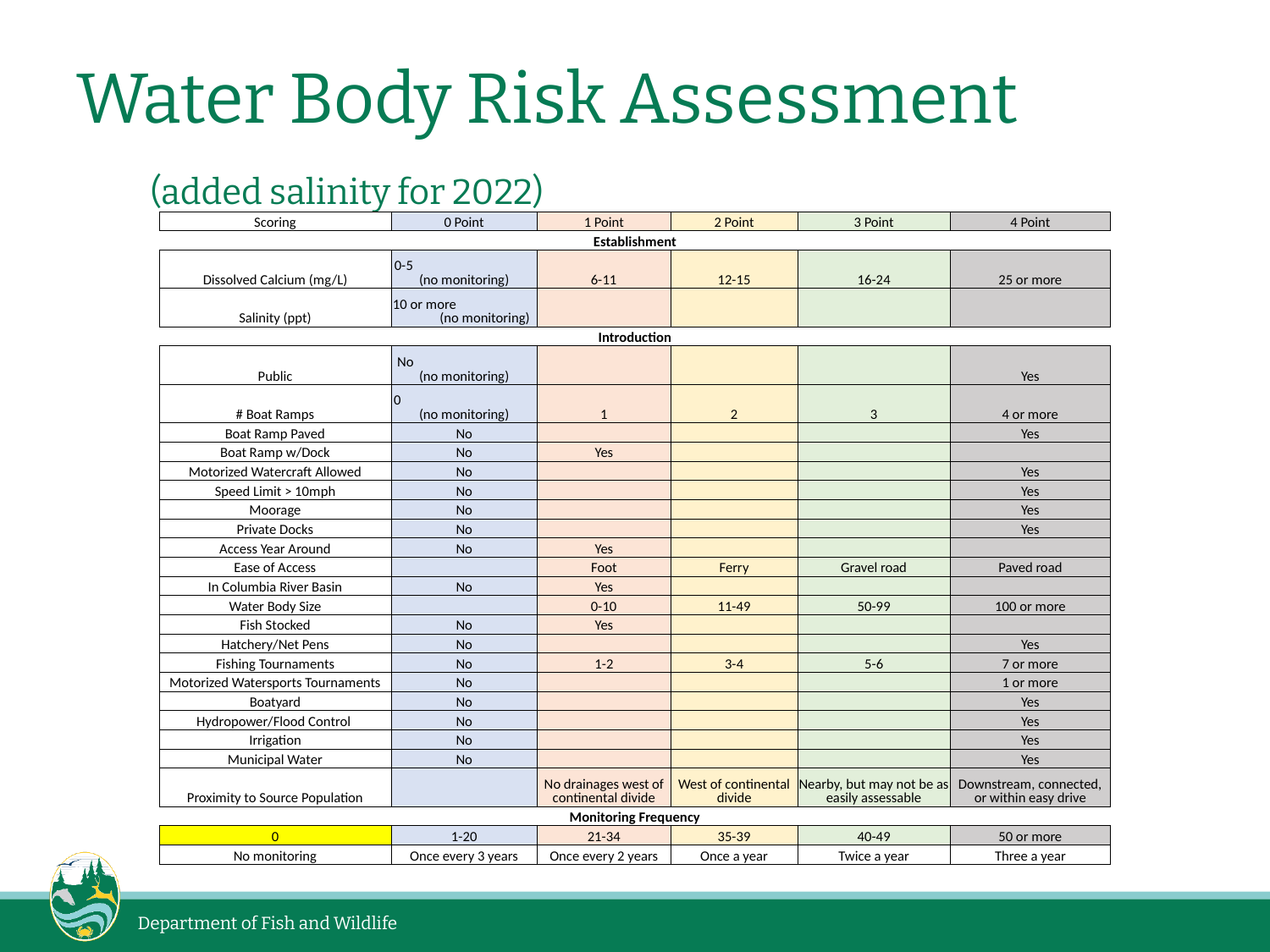

# Water Body Risk Assessment
(added salinity for 2022)
| Scoring | 0 Point | 1 Point | 2 Point | 3 Point | 4 Point |
| --- | --- | --- | --- | --- | --- |
| Establishment |  |  |  |  |  |
| Dissolved Calcium (mg/L) | 0-5 (no monitoring) | 6-11 | 12-15 | 16-24 | 25 or more |
| Salinity (ppt) | 10 or more (no monitoring) |  |  |  |  |
| Introduction |  |  |  |  |  |
| Public | No (no monitoring) |  |  |  | Yes |
| # Boat Ramps | 0 (no monitoring) | 1 | 2 | 3 | 4 or more |
| Boat Ramp Paved | No |  |  |  | Yes |
| Boat Ramp w/Dock | No | Yes |  |  |  |
| Motorized Watercraft Allowed | No |  |  |  | Yes |
| Speed Limit > 10mph | No |  |  |  | Yes |
| Moorage | No |  |  |  | Yes |
| Private Docks | No |  |  |  | Yes |
| Access Year Around | No | Yes |  |  |  |
| Ease of Access |  | Foot | Ferry | Gravel road | Paved road |
| In Columbia River Basin | No | Yes |  |  |  |
| Water Body Size |  | 0-10 | 11-49 | 50-99 | 100 or more |
| Fish Stocked | No | Yes |  |  |  |
| Hatchery/Net Pens | No |  |  |  | Yes |
| Fishing Tournaments | No | 1-2 | 3-4 | 5-6 | 7 or more |
| Motorized Watersports Tournaments | No |  |  |  | 1 or more |
| Boatyard | No |  |  |  | Yes |
| Hydropower/Flood Control | No |  |  |  | Yes |
| Irrigation | No |  |  |  | Yes |
| Municipal Water | No |  |  |  | Yes |
| Proximity to Source Population |  | No drainages west of continental divide | West of continental divide | Nearby, but may not be as easily assessable | Downstream, connected, or within easy drive |
| Monitoring Frequency |  |  |  |  |  |
| 0 | 1-20 | 21-34 | 35-39 | 40-49 | 50 or more |
| No monitoring | Once every 3 years | Once every 2 years | Once a year | Twice a year | Three a year |